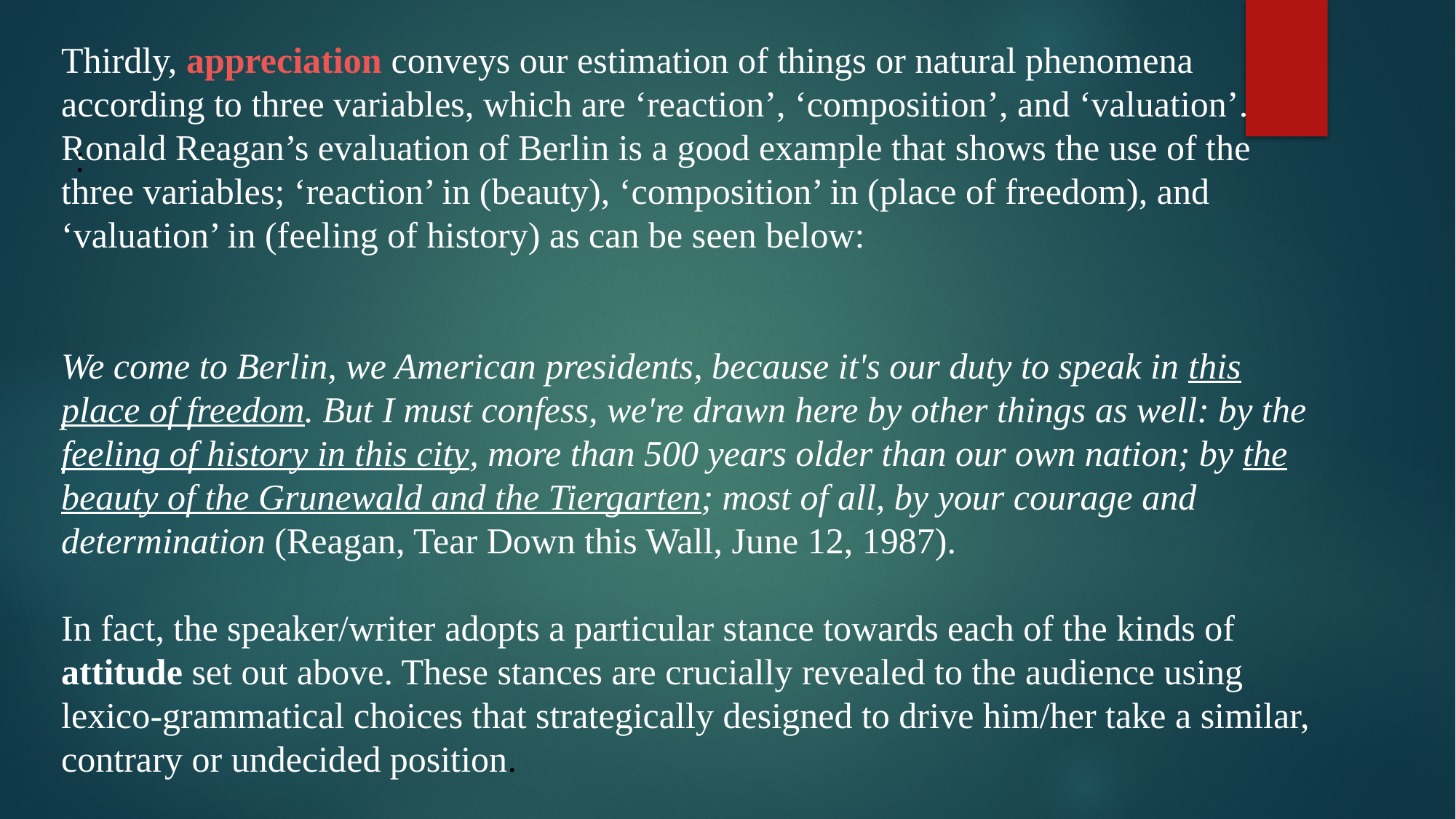

Thirdly, appreciation conveys our estimation of things or natural phenomena
according to three variables, which are ‘reaction’, ‘composition’, and ‘valuation’.
Ronald Reagan’s evaluation of Berlin is a good example that shows the use of the
three variables; ‘reaction’ in (beauty), ‘composition’ in (place of freedom), and
‘valuation’ in (feeling of history) as can be seen below:

We come to Berlin, we American presidents, because it's our duty to speak in this
place of freedom. But I must confess, we're drawn here by other things as well: by the
feeling of history in this city, more than 500 years older than our own nation; by the
beauty of the Grunewald and the Tiergarten; most of all, by your courage and
determination (Reagan, Tear Down this Wall, June 12, 1987).

In fact, the speaker/writer adopts a particular stance towards each of the kinds of
attitude set out above. These stances are crucially revealed to the audience using
lexico-grammatical choices that strategically designed to drive him/her take a similar,
contrary or undecided position.
: